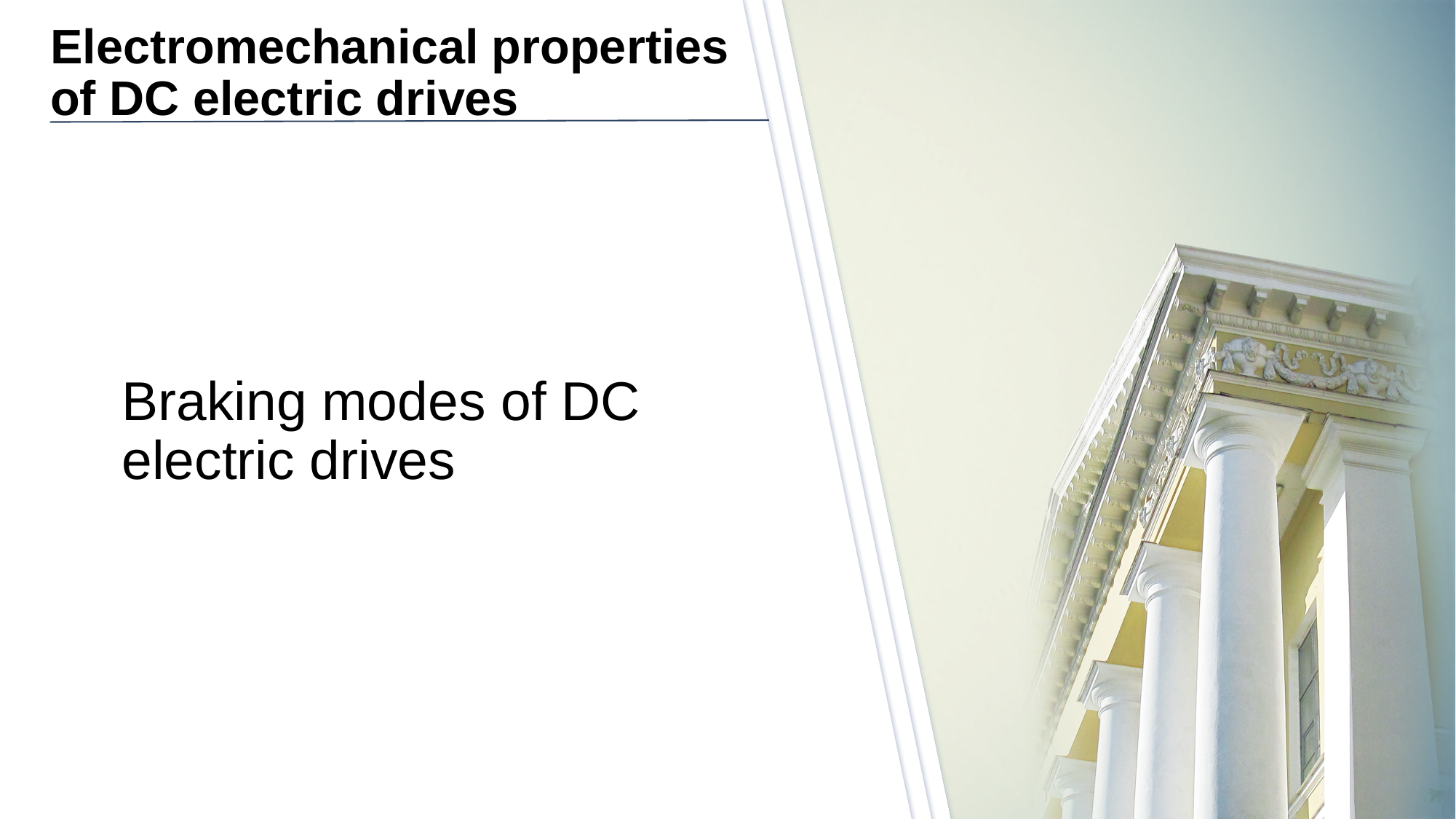

# Electromechanical properties of DC electric drives

Braking modes of DC electric drives